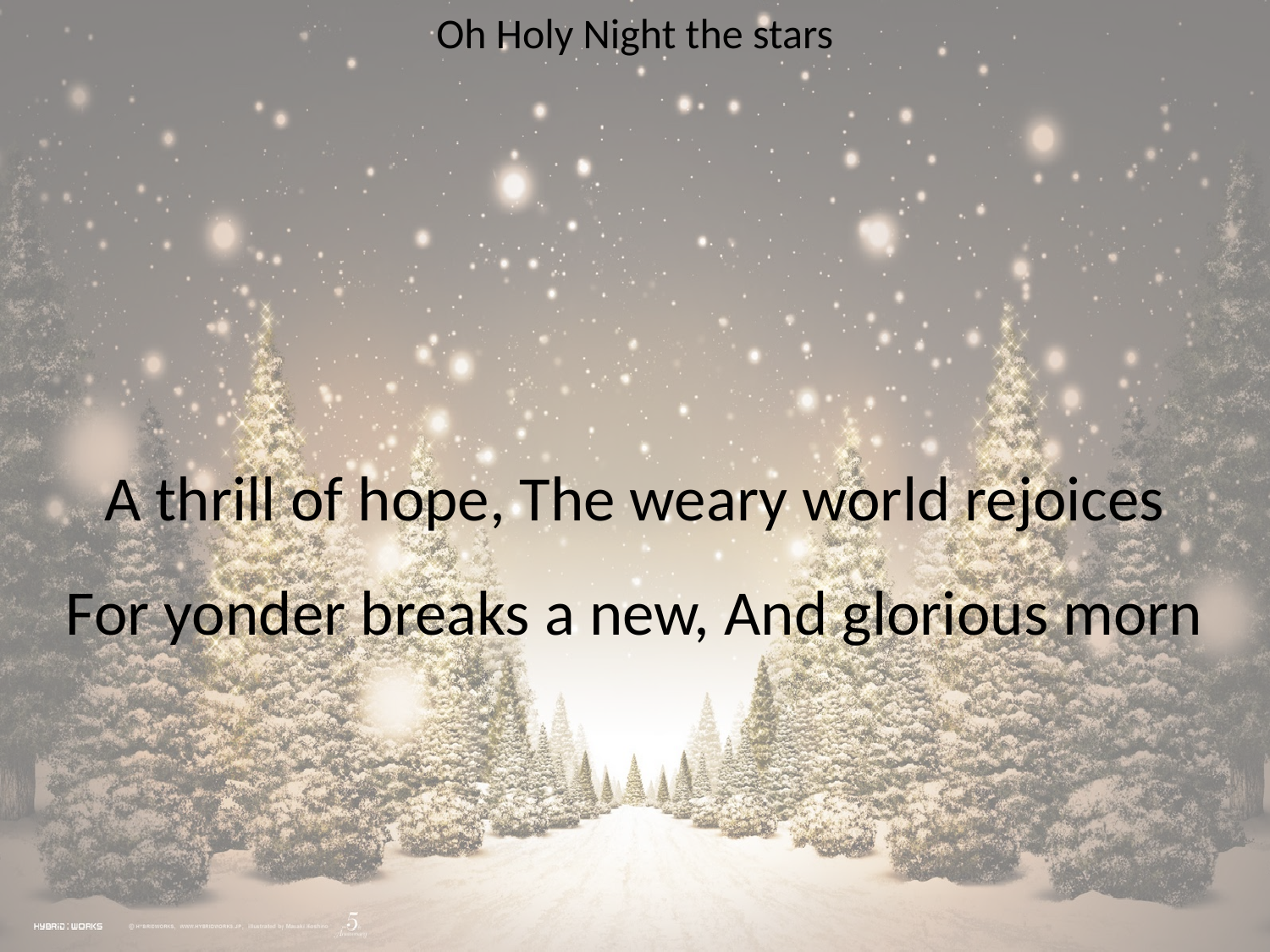

Oh Holy Night the stars
#
A thrill of hope, The weary world rejoices
For yonder breaks a new, And glorious morn